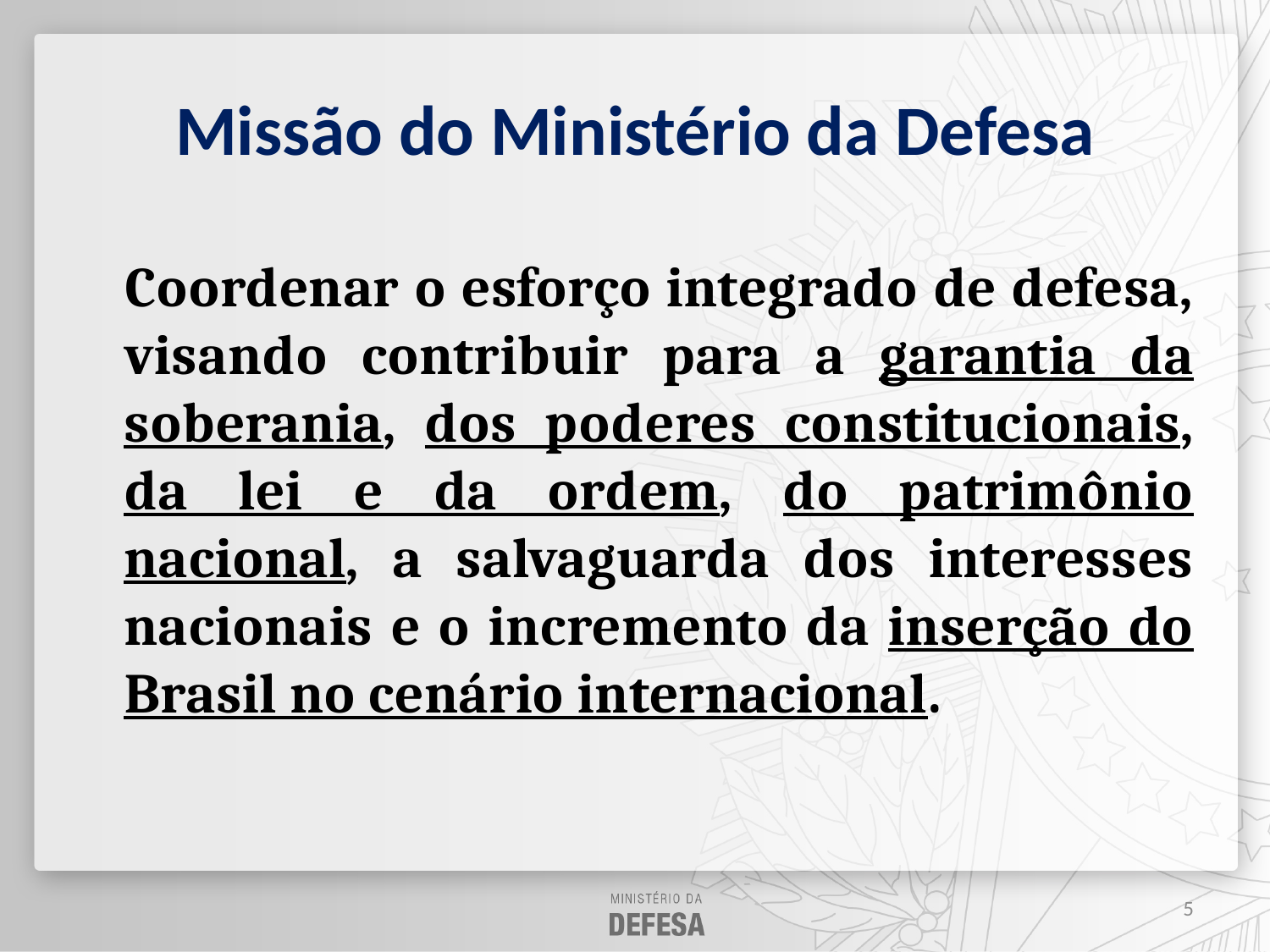

# Missão do Ministério da Defesa
	Coordenar o esforço integrado de defesa, visando contribuir para a garantia da soberania, dos poderes constitucionais, da lei e da ordem, do patrimônio nacional, a salvaguarda dos interesses nacionais e o incremento da inserção do Brasil no cenário internacional.
5